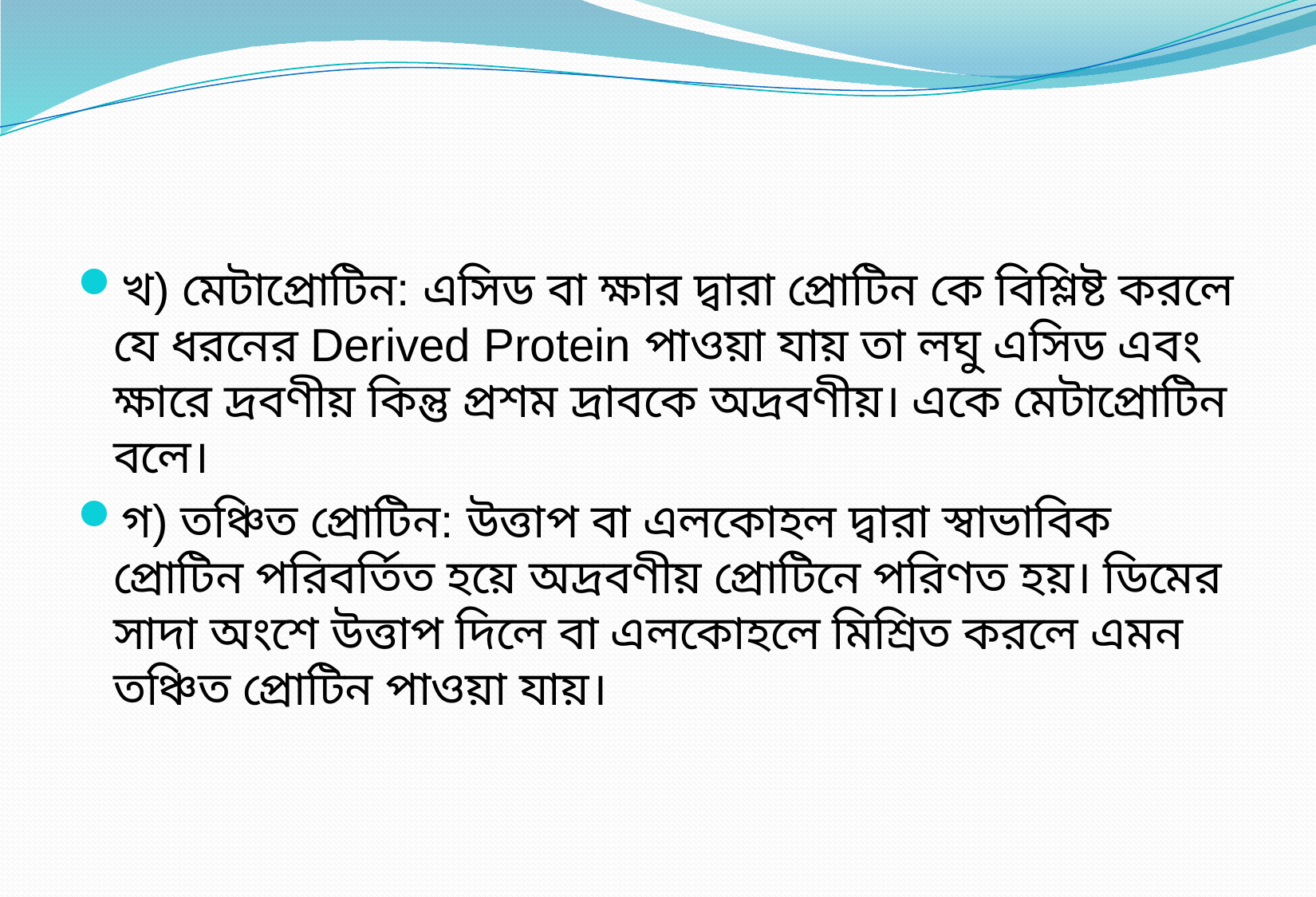

#
খ) মেটাপ্রোটিন: এসিড বা ক্ষার দ্বারা প্রোটিন কে বিশ্লিষ্ট করলে যে ধরনের Derived Protein পাওয়া যায় তা লঘু এসিড এবং ক্ষারে দ্রবণীয় কিন্তু প্রশম দ্রাবকে অদ্রবণীয়। একে মেটাপ্রোটিন বলে।
গ) তঞ্চিত প্রোটিন: উত্তাপ বা এলকোহল দ্বারা স্বাভাবিক প্রোটিন পরিবর্তিত হয়ে অদ্রবণীয় প্রোটিনে পরিণত হয়। ডিমের সাদা অংশে উত্তাপ দিলে বা এলকোহলে মিশ্রিত করলে এমন তঞ্চিত প্রোটিন পাওয়া যায়।